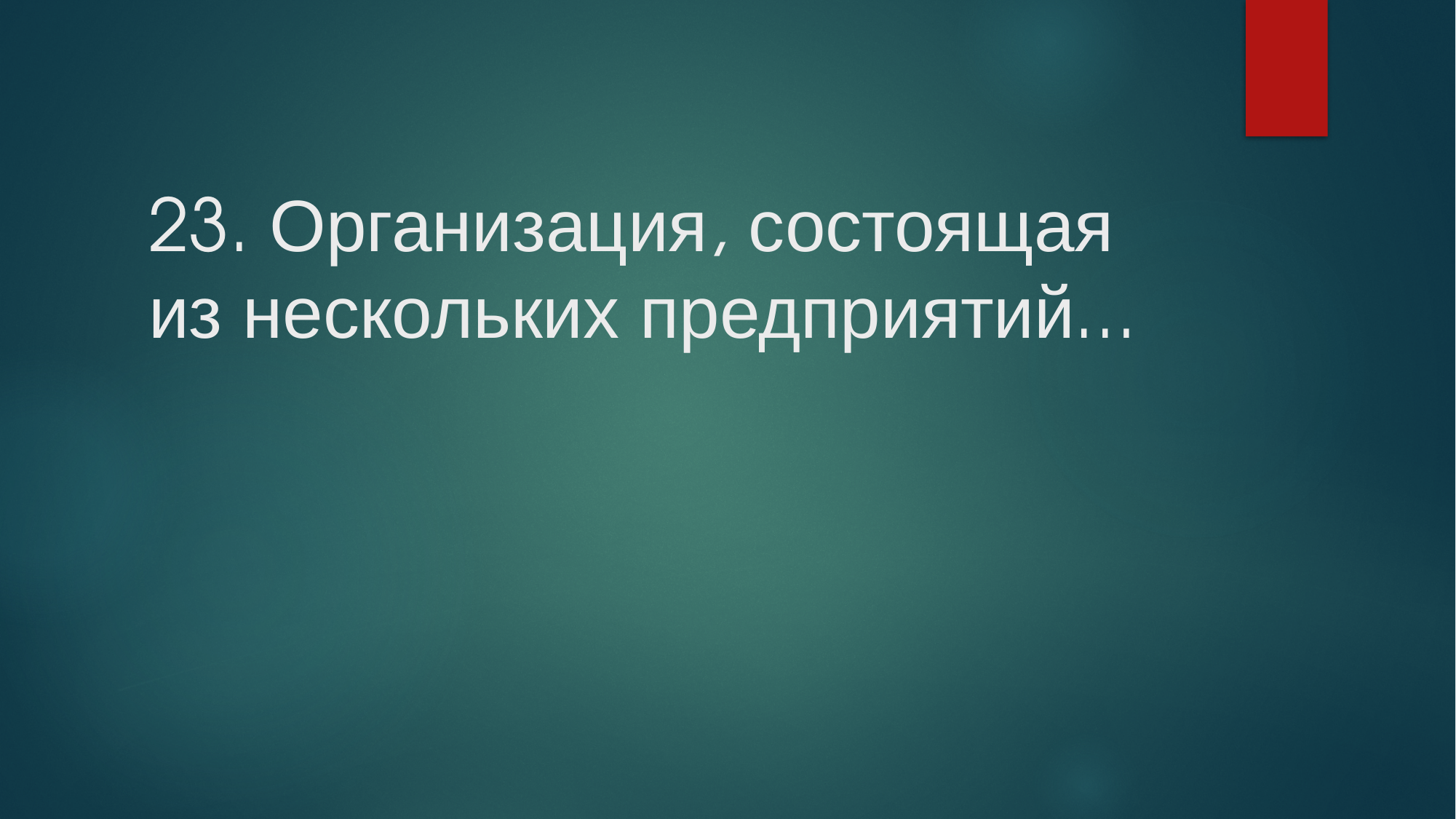

# 23. Организация, состоящая из нескольких предприятий…